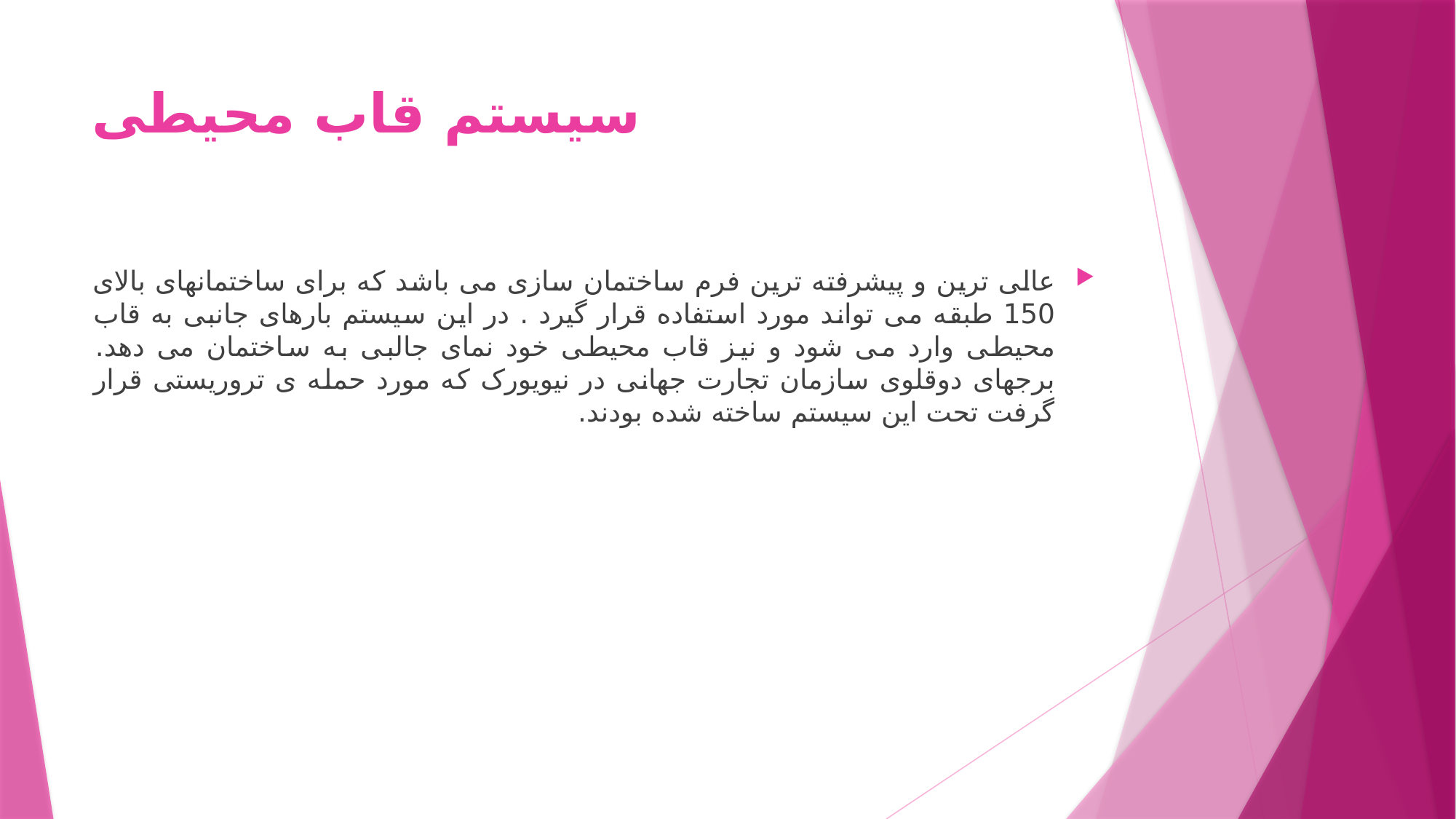

# سیستم قاب محیطی
عالی ترین و پیشرفته ترین فرم ساختمان سازی می باشد که برای ساختمانهای بالای 150 طبقه می تواند مورد استفاده قرار گیرد . در این سیستم بارهای جانبی به قاب محیطی وارد می شود و نیز قاب محیطی خود نمای جالبی به ساختمان می دهد. برجهای دوقلوی سازمان تجارت جهانی در نیویورک که مورد حمله ی تروریستی قرار گرفت تحت این سیستم ساخته شده بودند.